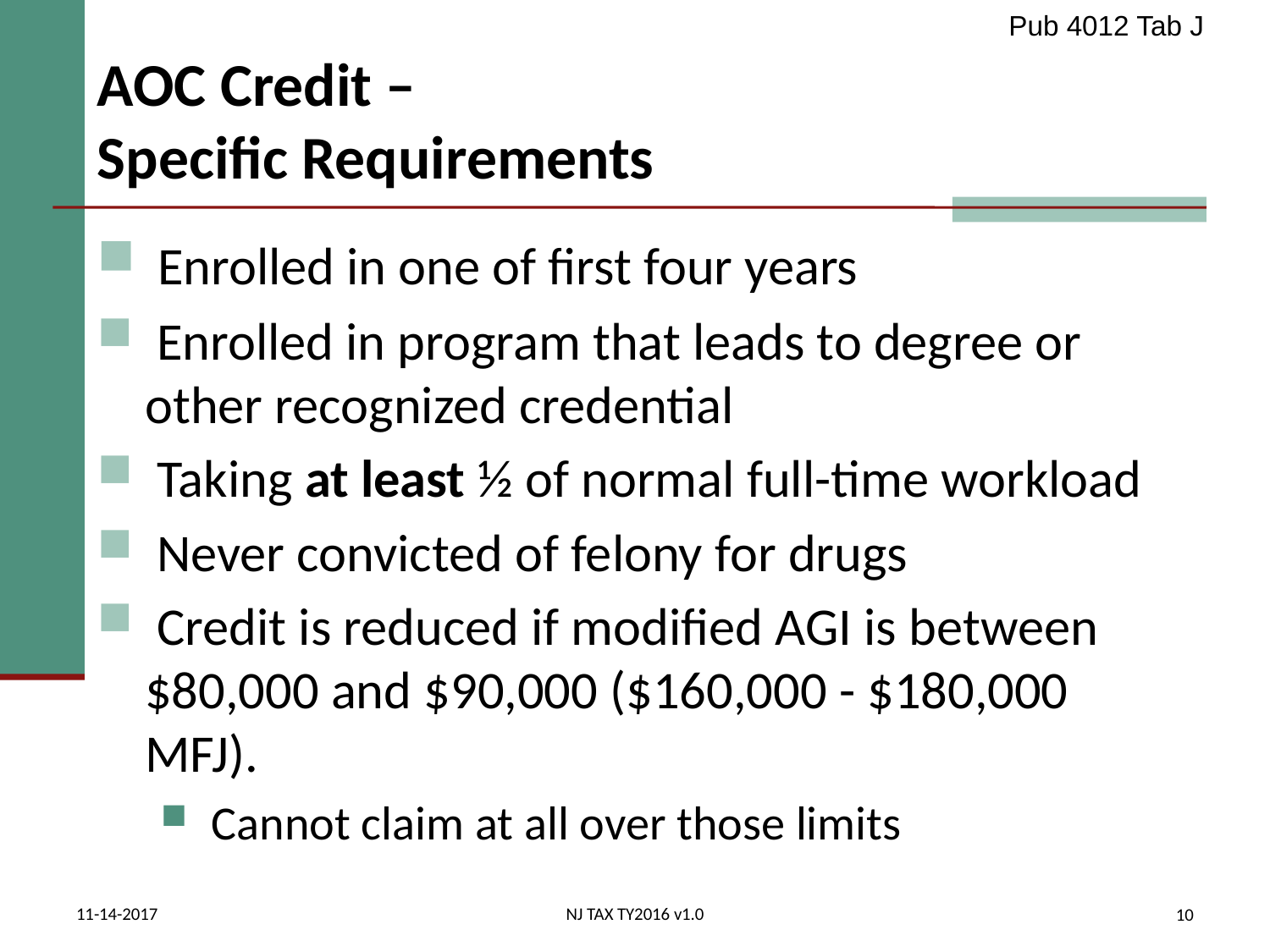

Pub 4012 Tab J
# AOC Credit – Specific Requirements
 Enrolled in one of first four years
 Enrolled in program that leads to degree or other recognized credential
 Taking at least ½ of normal full-time workload
 Never convicted of felony for drugs
 Credit is reduced if modified AGI is between $80,000 and $90,000 ($160,000 - $180,000 MFJ).
 Cannot claim at all over those limits

11-14-2017
NJ TAX TY2016 v1.0
10